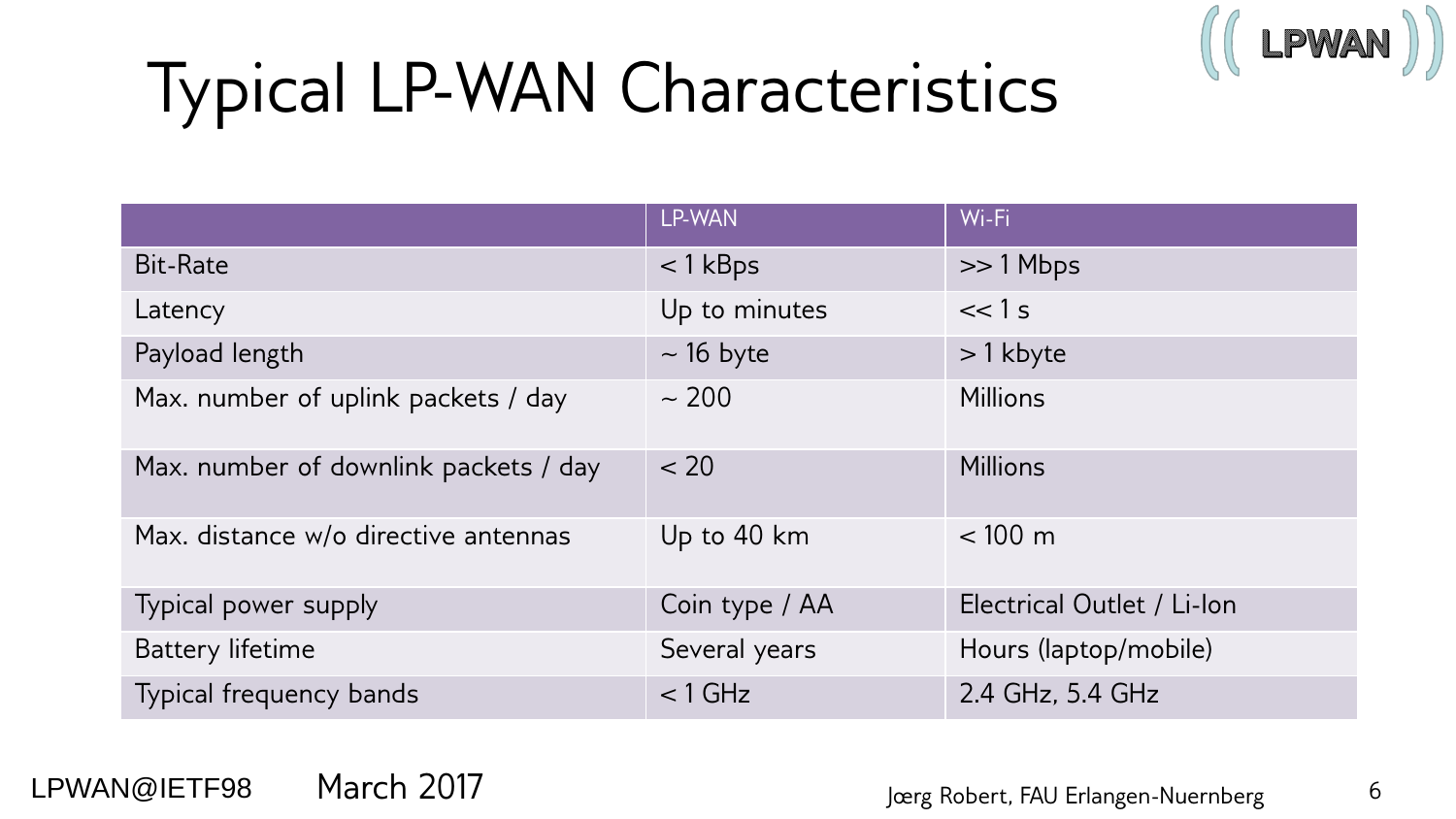

# Typical LP-WAN Characteristics
|  | LP-WAN | Wi-Fi |
| --- | --- | --- |
| Bit-Rate | < 1 kBps | >> 1 Mbps |
| Latency | Up to minutes | << 1 s |
| Payload length | ~ 16 byte | > 1 kbyte |
| Max. number of uplink packets / day | ~ 200 | Millions |
| Max. number of downlink packets / day | < 20 | Millions |
| Max. distance w/o directive antennas | Up to 40 km | < 100 m |
| Typical power supply | Coin type / AA | Electrical Outlet / Li-Ion |
| Battery lifetime | Several years | Hours (laptop/mobile) |
| Typical frequency bands | < 1 GHz | 2.4 GHz, 5.4 GHz |
March 2017
6
Joerg Robert, FAU Erlangen-Nuernberg